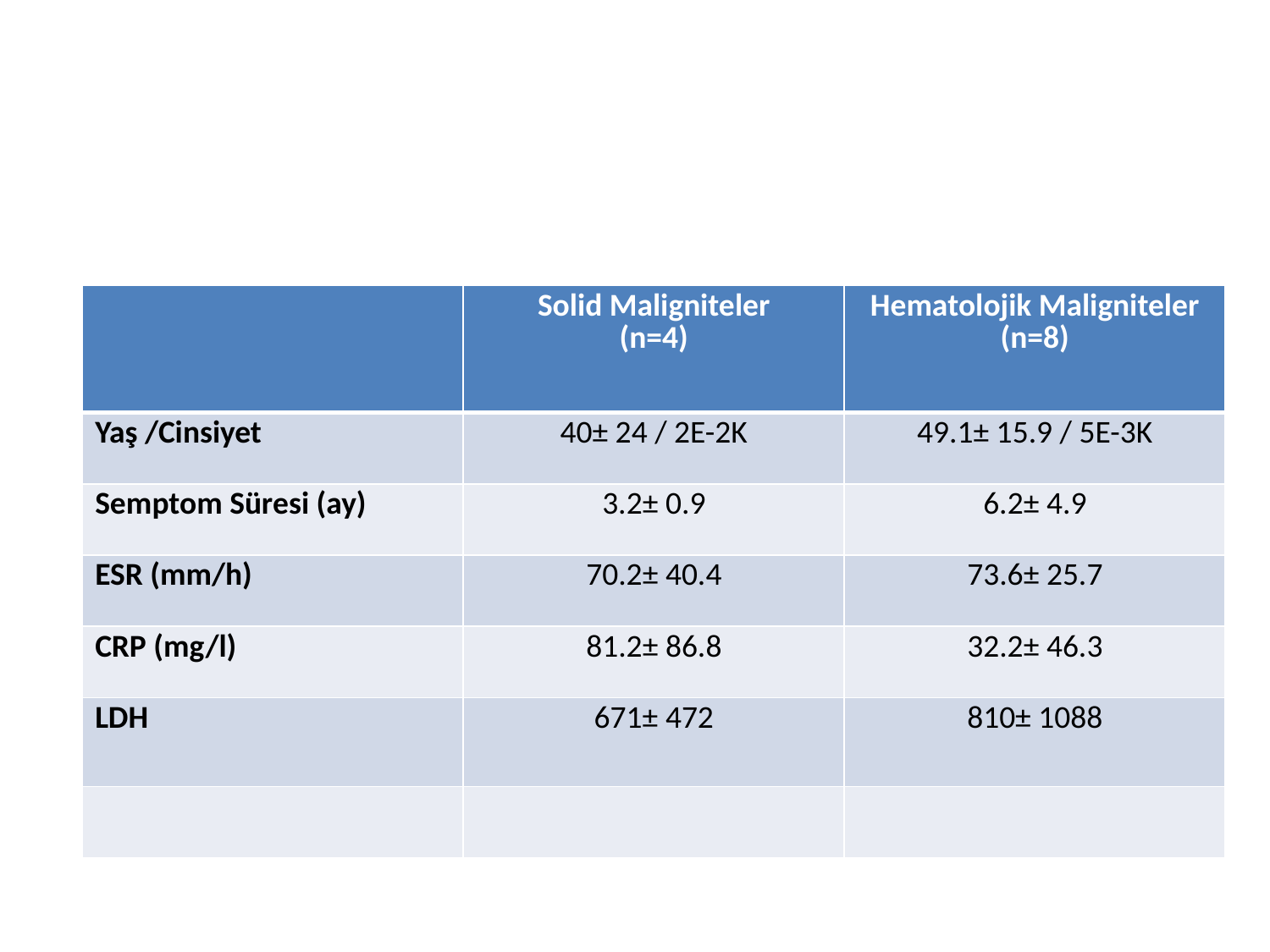

#
|  | Solid Maligniteler (n=4) | Hematolojik Maligniteler (n=8) |
| --- | --- | --- |
| Yaş /Cinsiyet | 40± 24 / 2E-2K | 49.1± 15.9 / 5E-3K |
| Semptom Süresi (ay) | 3.2± 0.9 | 6.2± 4.9 |
| ESR (mm/h) | 70.2± 40.4 | 73.6± 25.7 |
| CRP (mg/l) | 81.2± 86.8 | 32.2± 46.3 |
| LDH | 671± 472 | 810± 1088 |
|  |  |  |